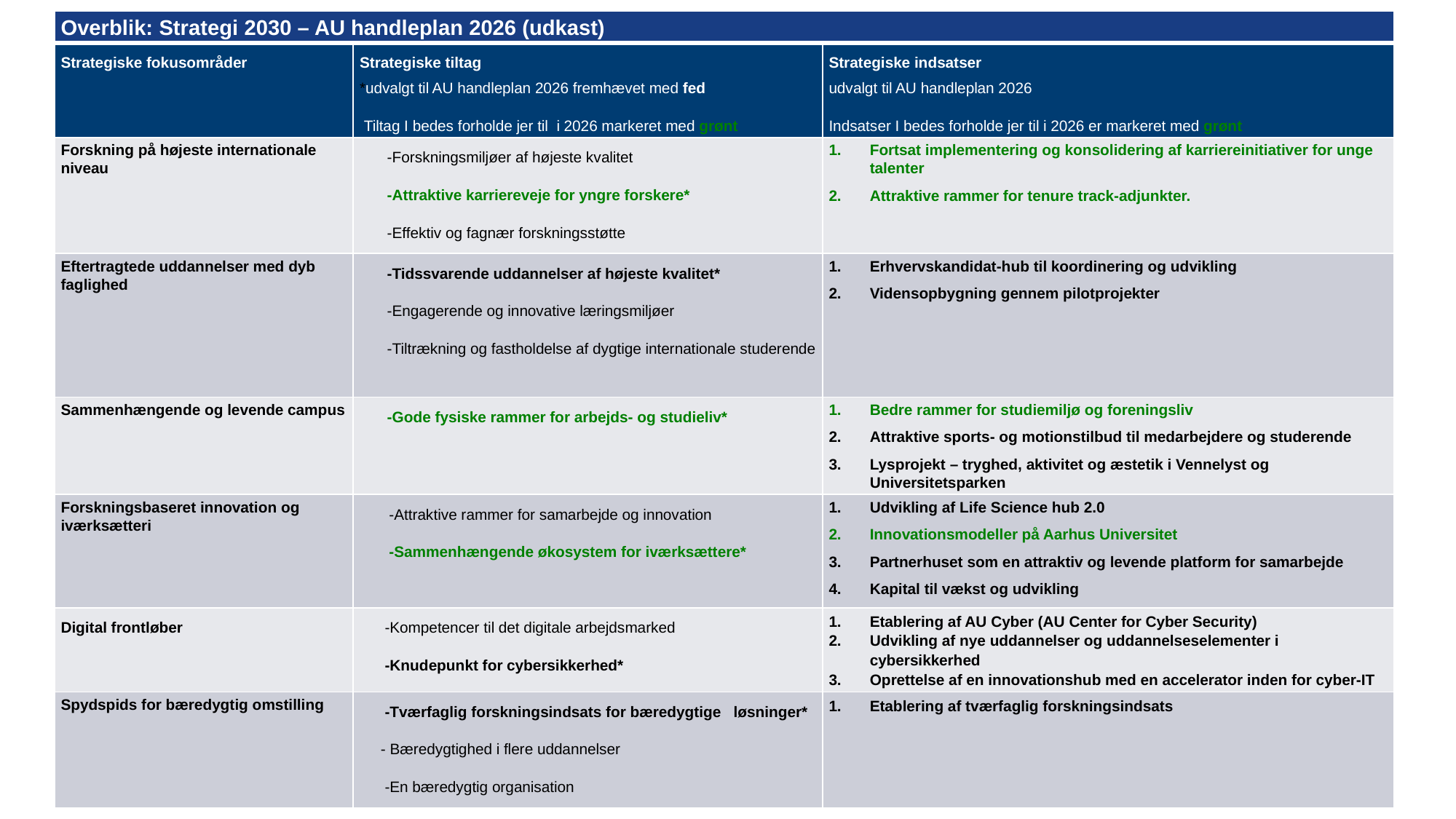

| Overblik: Strategi 2030 – AU handleplan 2026 (udkast) |  |  |
| --- | --- | --- |
| Strategiske fokusområder | Strategiske tiltag \*udvalgt til AU handleplan 2026 fremhævet med fed Tiltag I bedes forholde jer til i 2026 markeret med grønt | Strategiske indsatser udvalgt til AU handleplan 2026 Indsatser I bedes forholde jer til i 2026 er markeret med grønt |
| Forskning på højeste internationale niveau | -Forskningsmiljøer af højeste kvalitet -Attraktive karriereveje for yngre forskere\* -Effektiv og fagnær forskningsstøtte | Fortsat implementering og konsolidering af karriereinitiativer for unge talenter Attraktive rammer for tenure track-adjunkter. |
| Eftertragtede uddannelser med dyb faglighed | -Tidssvarende uddannelser af højeste kvalitet\* -Engagerende og innovative læringsmiljøer -Tiltrækning og fastholdelse af dygtige internationale studerende | Erhvervskandidat-hub til koordinering og udvikling Vidensopbygning gennem pilotprojekter |
| Sammenhængende og levende campus | -Gode fysiske rammer for arbejds- og studieliv\* | Bedre rammer for studiemiljø og foreningsliv Attraktive sports- og motionstilbud til medarbejdere og studerende Lysprojekt – tryghed, aktivitet og æstetik i Vennelyst og Universitetsparken |
| Forskningsbaseret innovation og iværksætteri | -Attraktive rammer for samarbejde og innovation -Sammenhængende økosystem for iværksættere\* | Udvikling af Life Science hub 2.0 Innovationsmodeller på Aarhus Universitet Partnerhuset som en attraktiv og levende platform for samarbejde Kapital til vækst og udvikling |
| Digital frontløber | -Kompetencer til det digitale arbejdsmarked -Knudepunkt for cybersikkerhed\* | Etablering af AU Cyber (AU Center for Cyber Security) Udvikling af nye uddannelser og uddannelseselementer i cybersikkerhed Oprettelse af en innovationshub med en accelerator inden for cyber-IT |
| Spydspids for bæredygtig omstilling | -Tværfaglig forskningsindsats for bæredygtige løsninger\* - Bæredygtighed i flere uddannelser -En bæredygtig organisation | Etablering af tværfaglig forskningsindsats |
22-12-202514-05-2025